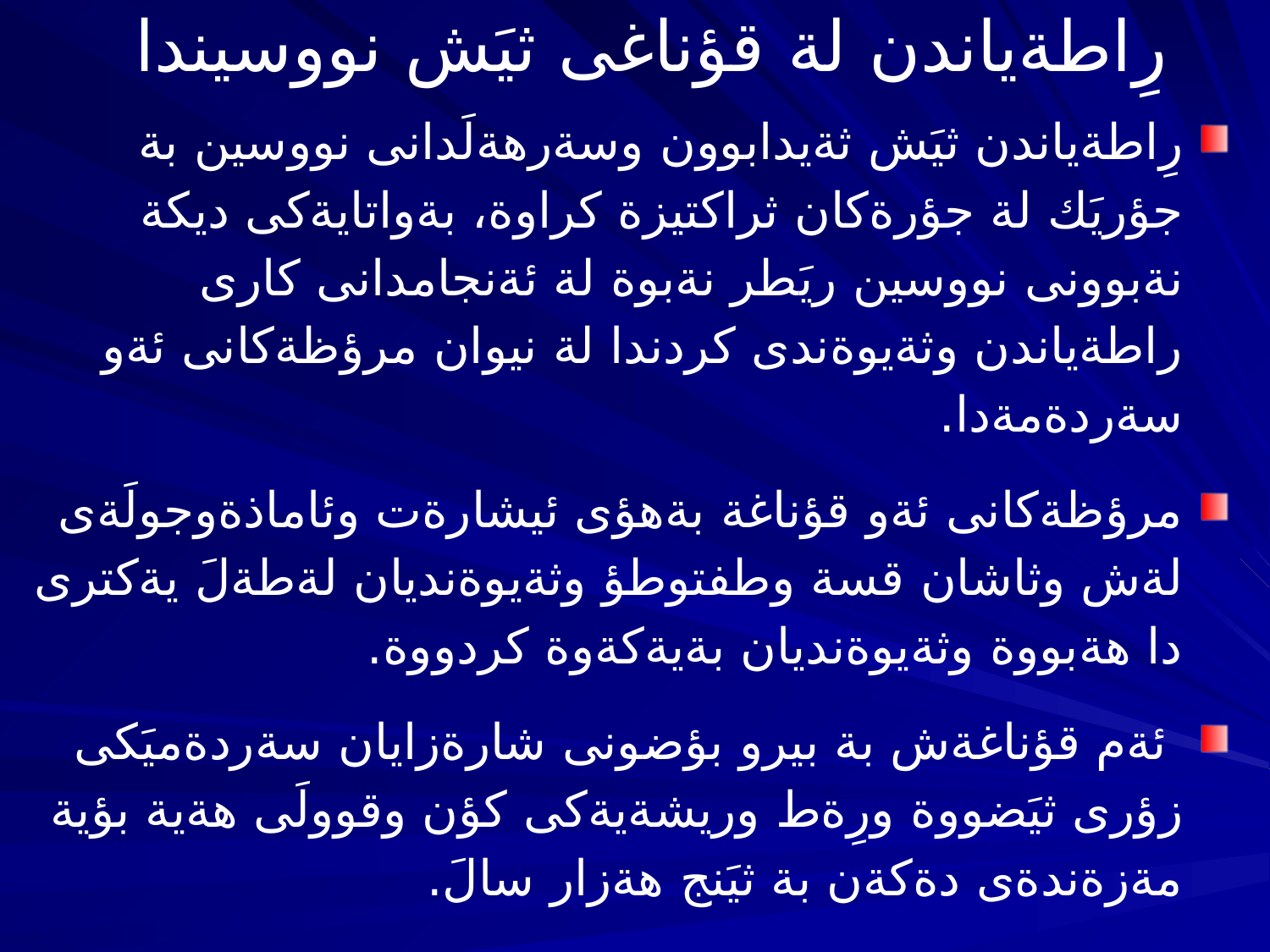

# رِاطةياندن لة قؤناغى ثيَش نووسيندا
رِاطةياندن ثيَش ثةيدابوون وسةرهةلَدانى نووسين بة جؤريَك لة جؤرةكان ثراكتيزة كراوة، بةواتايةكى ديكة نةبوونى نووسين ريَطر نةبوة لة ئةنجامدانى كارى راطةياندن وثةيوةندى كردندا لة نيوان مرؤظةكانى ئةو سةردةمةدا.
مرؤظةكانى ئةو قؤناغة بةهؤى ئيشارةت وئاماذةوجولَةى لةش وثاشان قسة وطفتوطؤ وثةيوةنديان لةطةلَ يةكترى دا هةبووة وثةيوةنديان بةيةكةوة كردووة.
 ئةم قؤناغةش بة بيرو بؤضونى شارةزايان سةردةميَكى زؤرى ثيَضووة ورِةط وريشةيةكى كؤن وقوولَى هةية بؤية مةزةندةى دةكةن بة ثيَنج هةزار سالَ.
مرؤظ  هةر لةسةرةتاوة بؤ طواستنةوةى ثةياميَك يان ئاشكراكردنى رووداويَك ثةناى بردؤتة بةر ئاطار ودوكةلَ وتيشك وتيشكدانةوة، هةروةها ثةناى بردؤتة بةر دةنط ودةهؤلَ ليَدان.